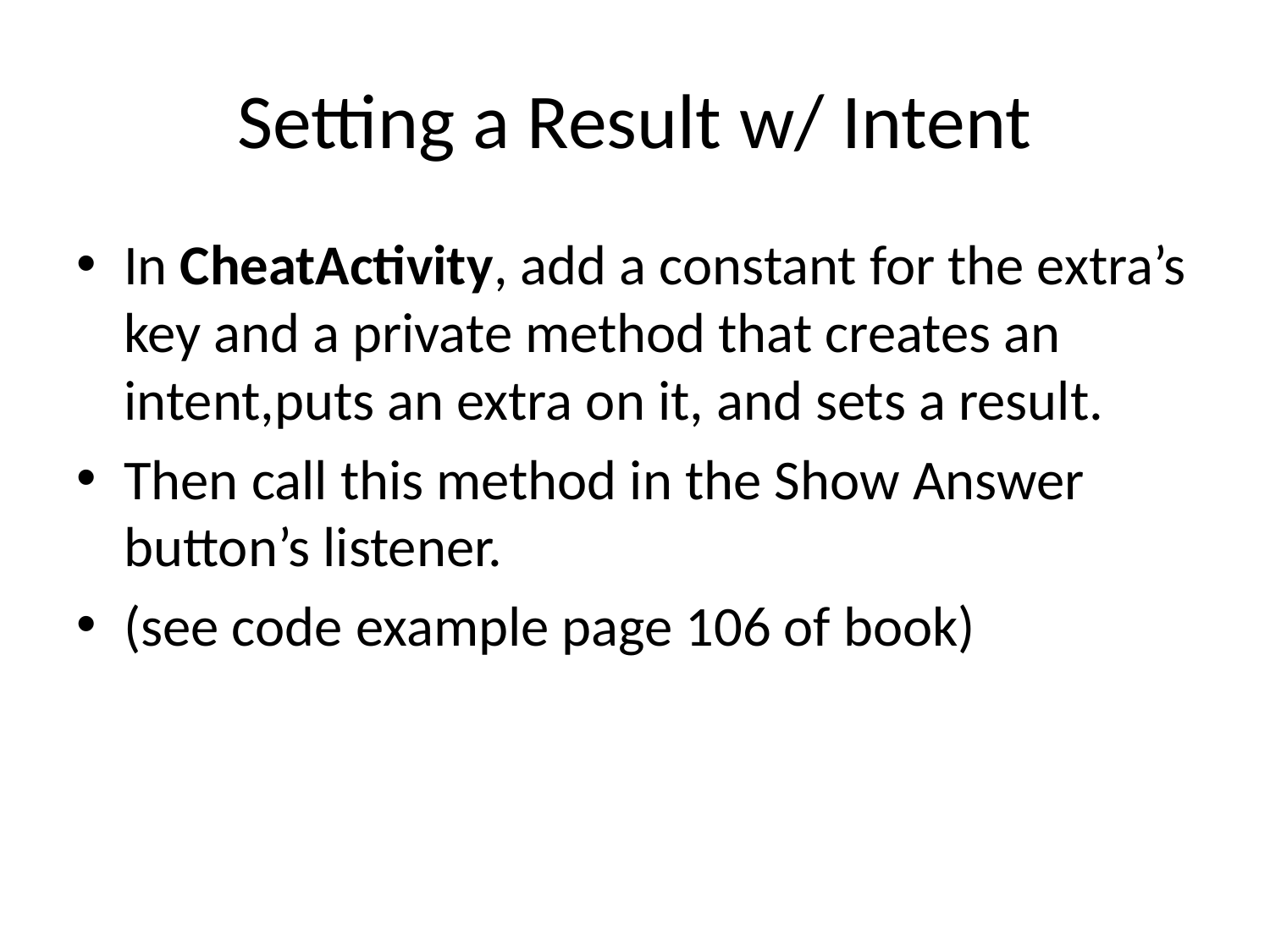

# Setting a Result w/ Intent
In CheatActivity, add a constant for the extra’s key and a private method that creates an intent,puts an extra on it, and sets a result.
Then call this method in the Show Answer button’s listener.
(see code example page 106 of book)